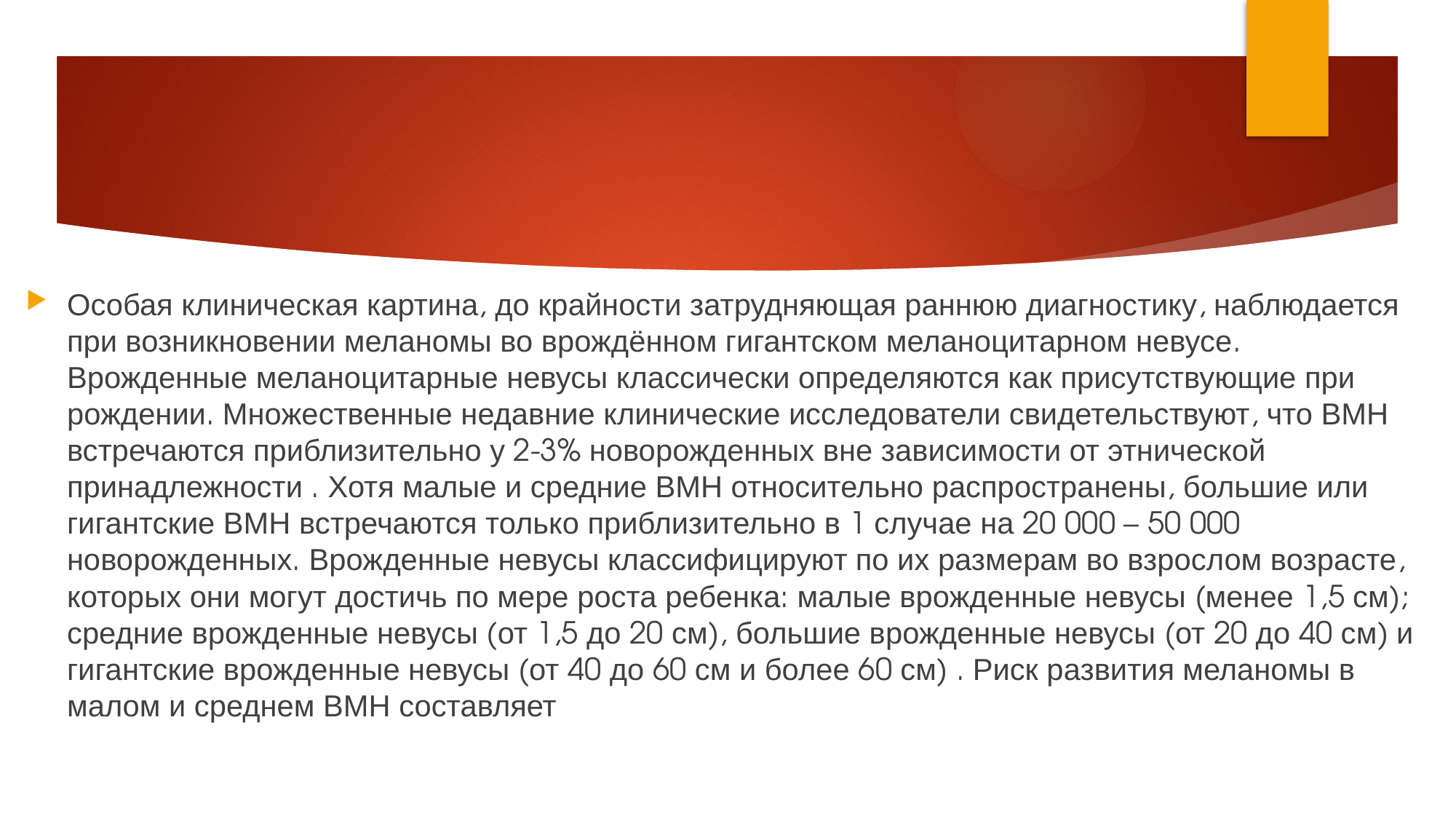

#
Особая клиническая картина, до крайности затрудняющая раннюю диагностику, наблюдается при возникновении меланомы во врождённом гигантском меланоцитарном невусе. Врожденные меланоцитарные невусы классически определяются как присутствующие при рождении. Множественные недавние клинические исследователи свидетельствуют, что ВМН встречаются приблизительно у 2-3% новорожденных вне зависимости от этнической принадлежности . Хотя малые и средние ВМН относительно распространены, большие или гигантские ВМН встречаются только приблизительно в 1 случае на 20 000 – 50 000 новорожденных. Врожденные невусы классифицируют по их размерам во взрослом возрасте, которых они могут достичь по мере роста ребенка: малые врожденные невусы (менее 1,5 см); средние врожденные невусы (от 1,5 до 20 см), большие врожденные невусы (от 20 до 40 см) и гигантские врожденные невусы (от 40 до 60 см и более 60 см) . Риск развития меланомы в малом и среднем ВМН составляет